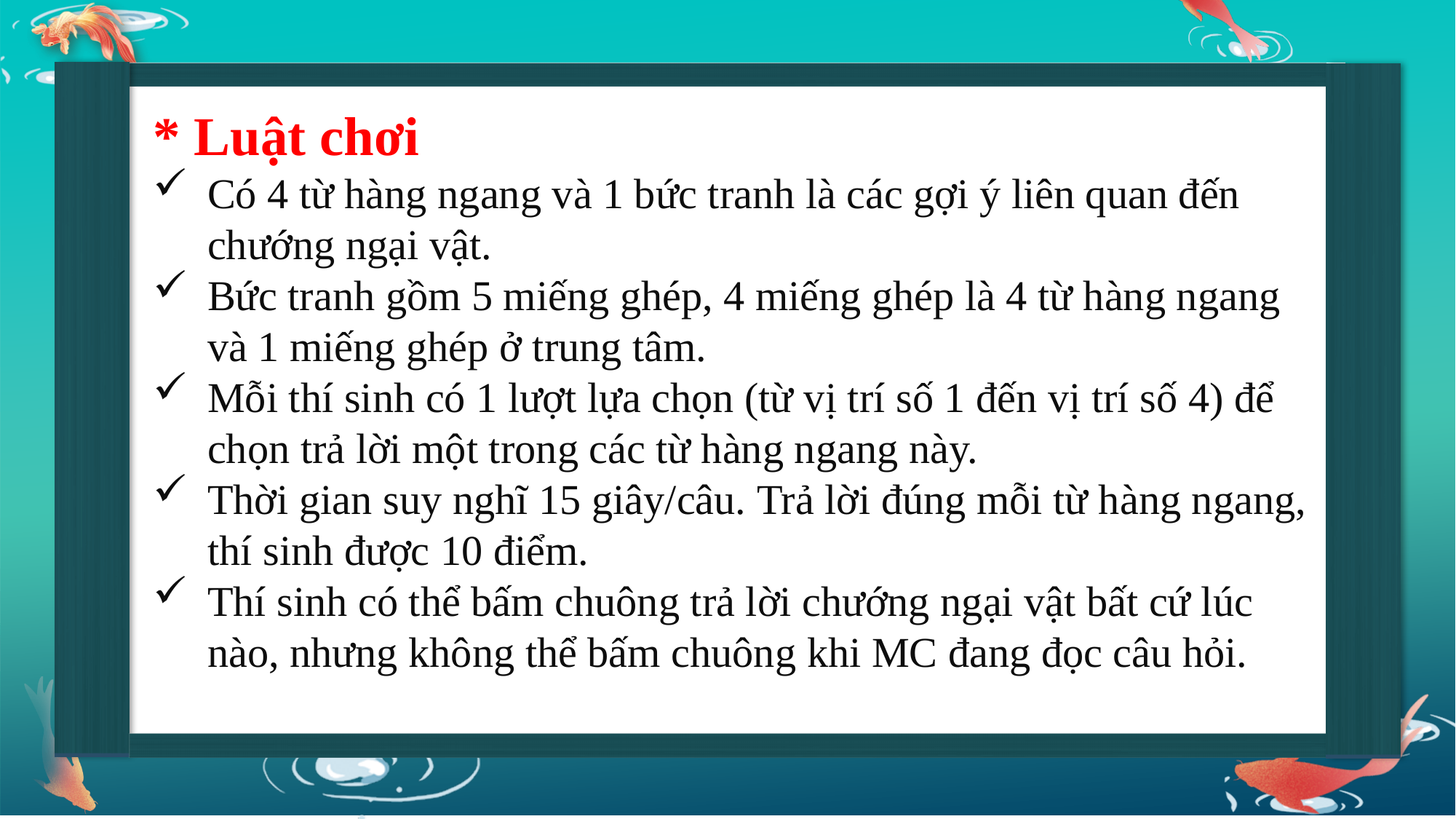

* Luật chơi
Có 4 từ hàng ngang và 1 bức tranh là các gợi ý liên quan đến chướng ngại vật.
Bức tranh gồm 5 miếng ghép, 4 miếng ghép là 4 từ hàng ngang và 1 miếng ghép ở trung tâm.
Mỗi thí sinh có 1 lượt lựa chọn (từ vị trí số 1 đến vị trí số 4) để chọn trả lời một trong các từ hàng ngang này.
Thời gian suy nghĩ 15 giây/câu. Trả lời đúng mỗi từ hàng ngang, thí sinh được 10 điểm.
Thí sinh có thể bấm chuông trả lời chướng ngại vật bất cứ lúc nào, nhưng không thể bấm chuông khi MC đang đọc câu hỏi.